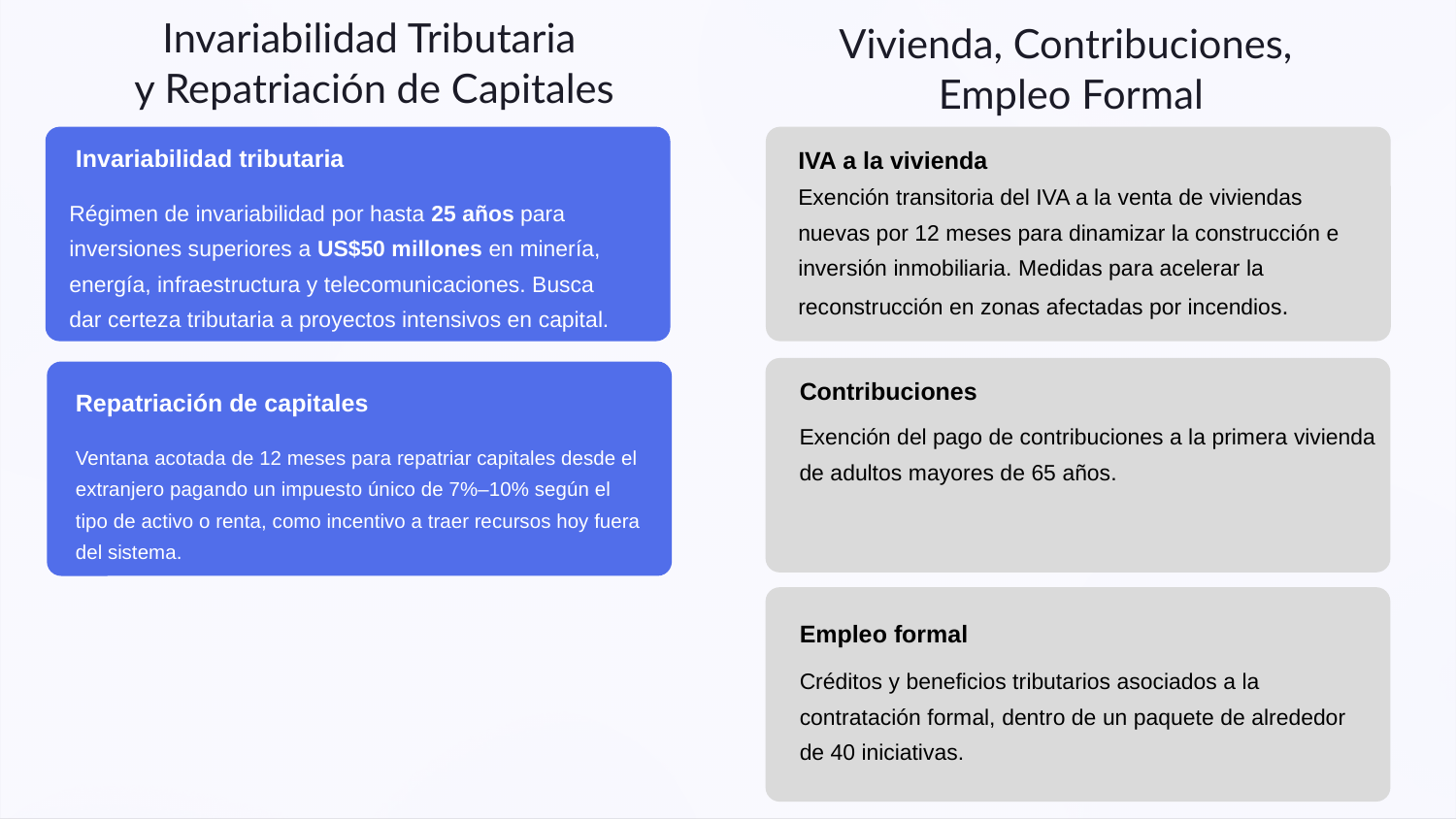

Vivienda, Contribuciones,
Empleo Formal
Invariabilidad Tributaria
y Repatriación de Capitales

Invariabilidad tributaria
IVA a la vivienda
Exención transitoria del IVA a la venta de viviendas nuevas por 12 meses para dinamizar la construcción e inversión inmobiliaria. Medidas para acelerar la reconstrucción en zonas afectadas por incendios.
Régimen de invariabilidad por hasta 25 años para inversiones superiores a US$50 millones en minería, energía, infraestructura y telecomunicaciones. Busca dar certeza tributaria a proyectos intensivos en capital.

Contribuciones
Repatriación de capitales
Exención del pago de contribuciones a la primera vivienda de adultos mayores de 65 años.
Ventana acotada de 12 meses para repatriar capitales desde el extranjero pagando un impuesto único de 7%–10% según el tipo de activo o renta, como incentivo a traer recursos hoy fuera del sistema.

Empleo formal
Créditos y beneficios tributarios asociados a la contratación formal, dentro de un paquete de alrededor de 40 iniciativas.